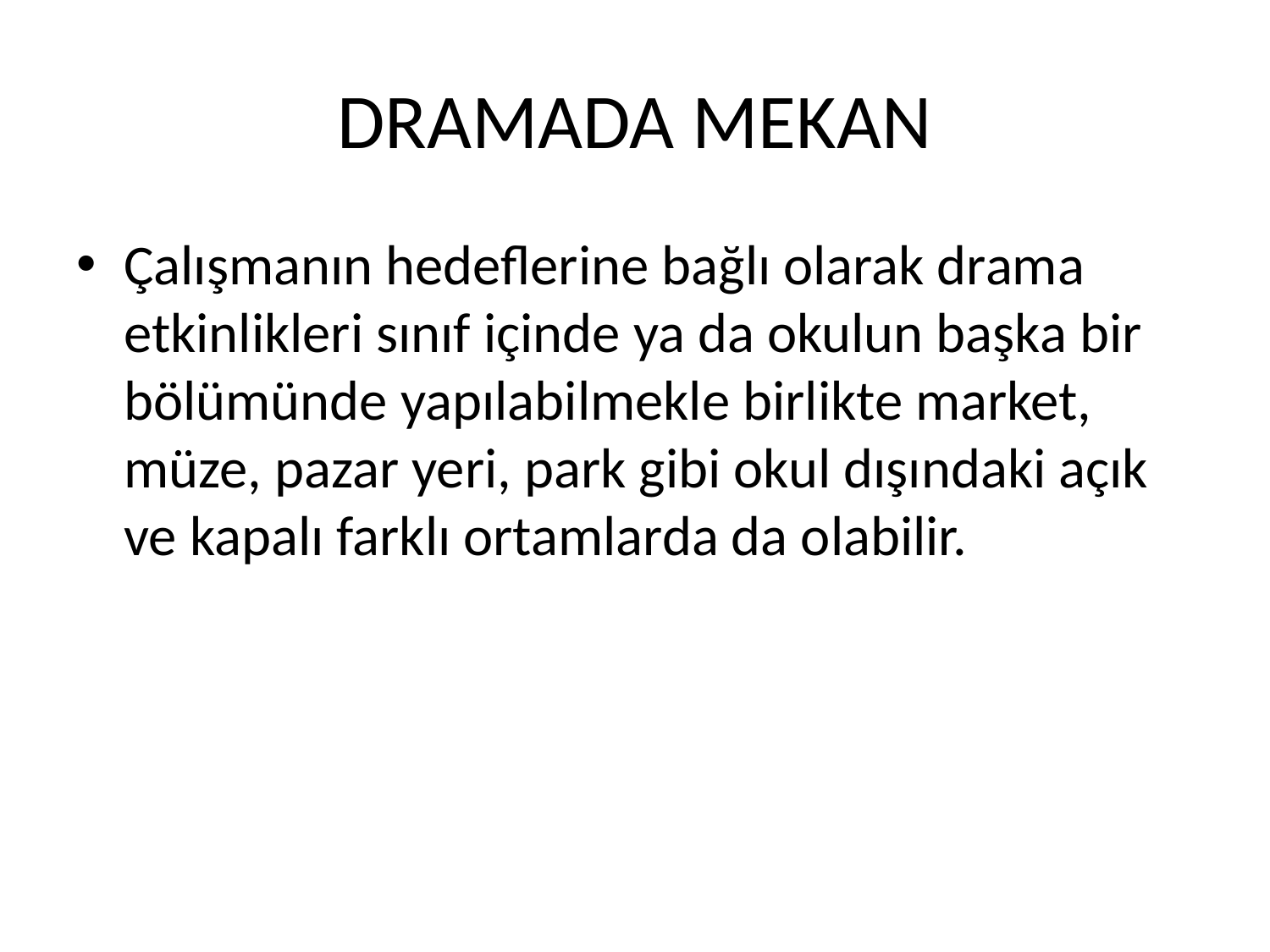

# DRAMADA MEKAN
Çalışmanın hedeflerine bağlı olarak drama etkinlikleri sınıf içinde ya da okulun başka bir bölümünde yapılabilmekle birlikte market, müze, pazar yeri, park gibi okul dışındaki açık ve kapalı farklı ortamlarda da olabilir.